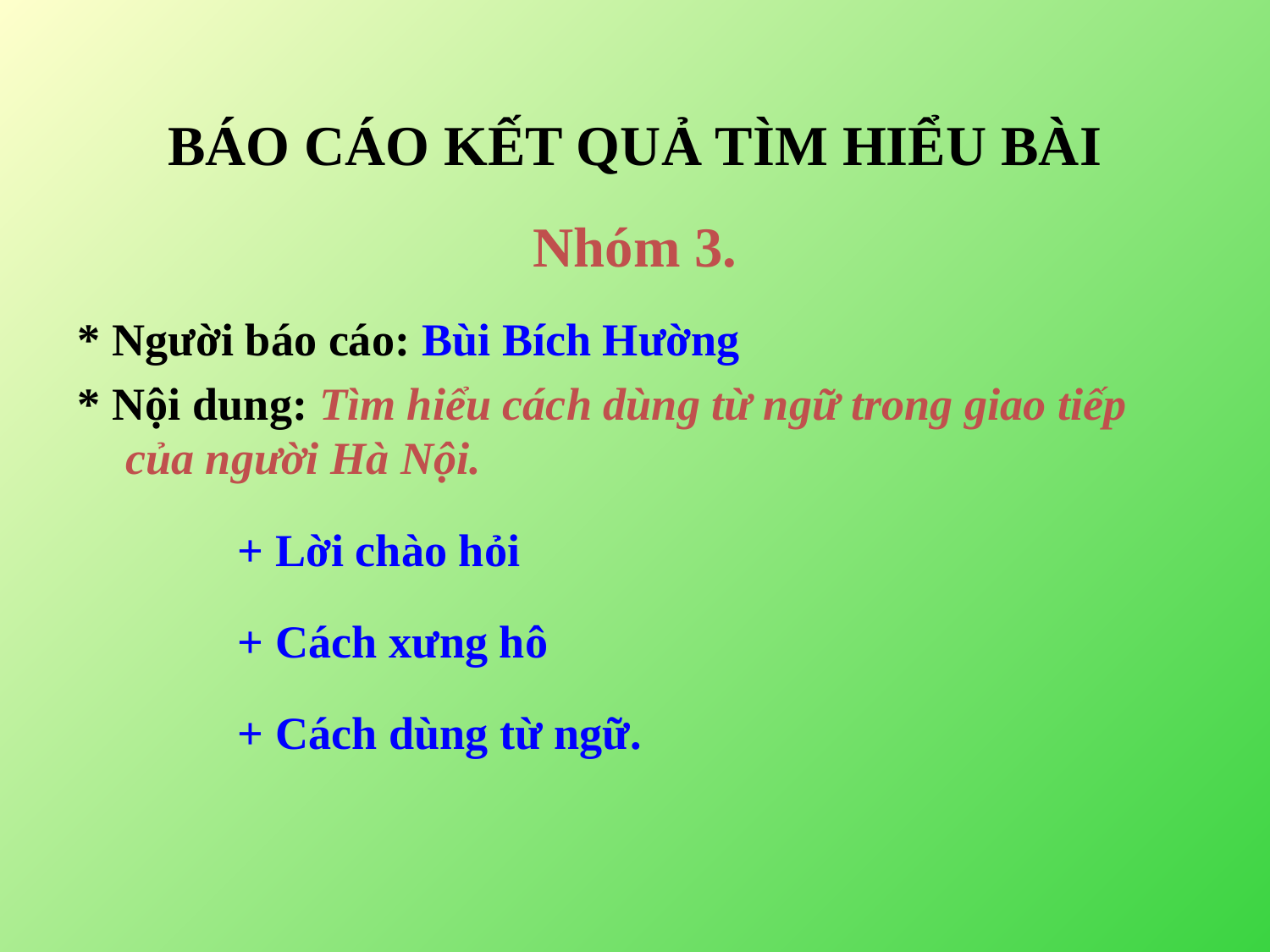

BÁO CÁO KẾT QUẢ TÌM HIỂU BÀI
Nhóm 3.
* Người báo cáo: Bùi Bích Hường
* Nội dung: Tìm hiểu cách dùng từ ngữ trong giao tiếp của người Hà Nội.
              + Lời chào hỏi
              + Cách xưng hô
              + Cách dùng từ ngữ.